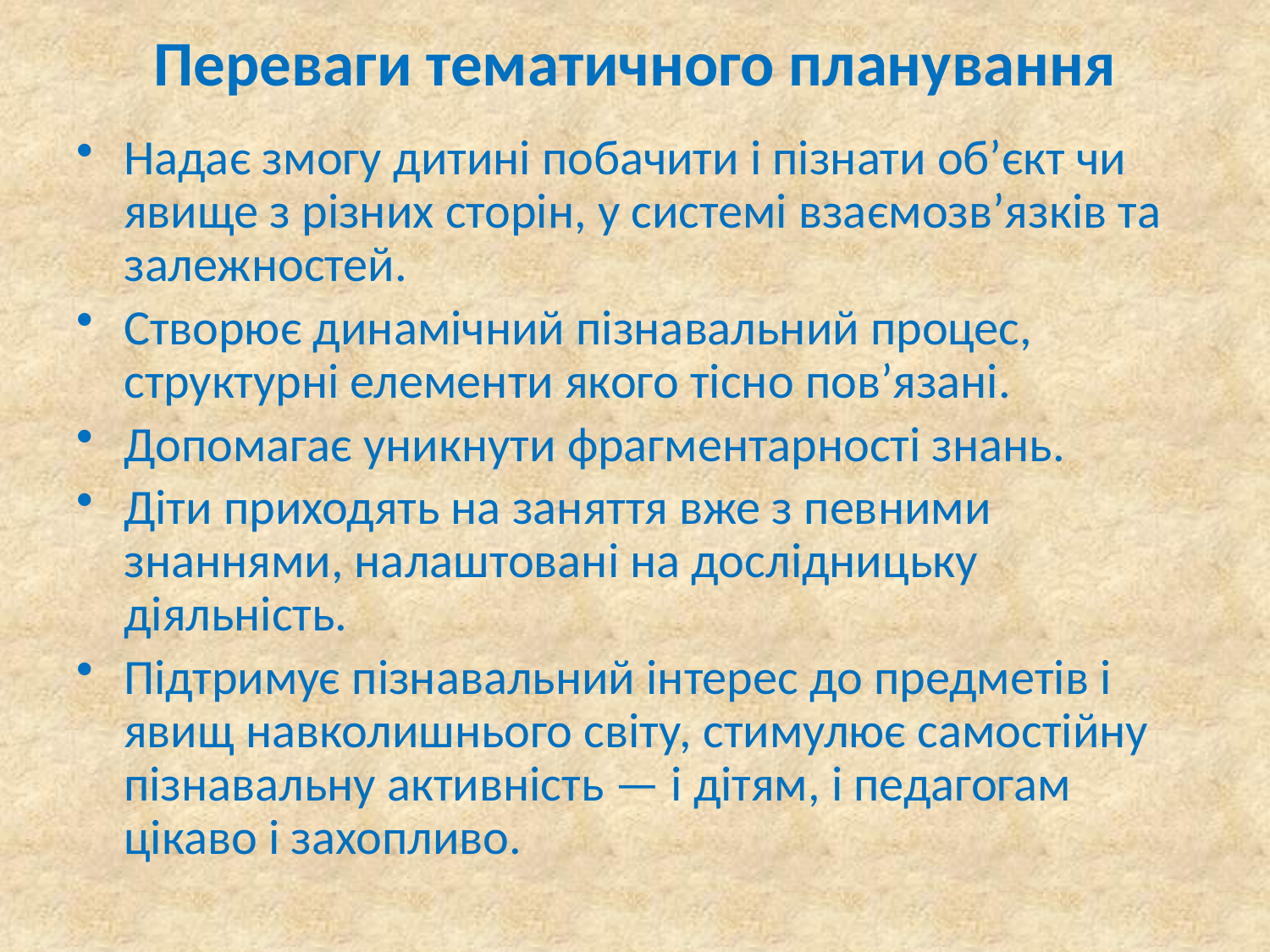

# Переваги тематичного планування
Надає змогу дитині побачити і пізнати об’єкт чи явище з різних сторін, у системі взаємозв’язків та залежностей.
Створює динамічний пізнавальний процес, структурні елементи якого тісно пов’язані.
Допомагає уникнути фрагментарності знань.
Діти приходять на заняття вже з певними знаннями, налаштовані на дослідницьку діяльність.
Підтримує пізнавальний інтерес до предметів і явищ навколишнього світу, стимулює самостійну пізнавальну активність — і дітям, і педагогам цікаво і захопливо.